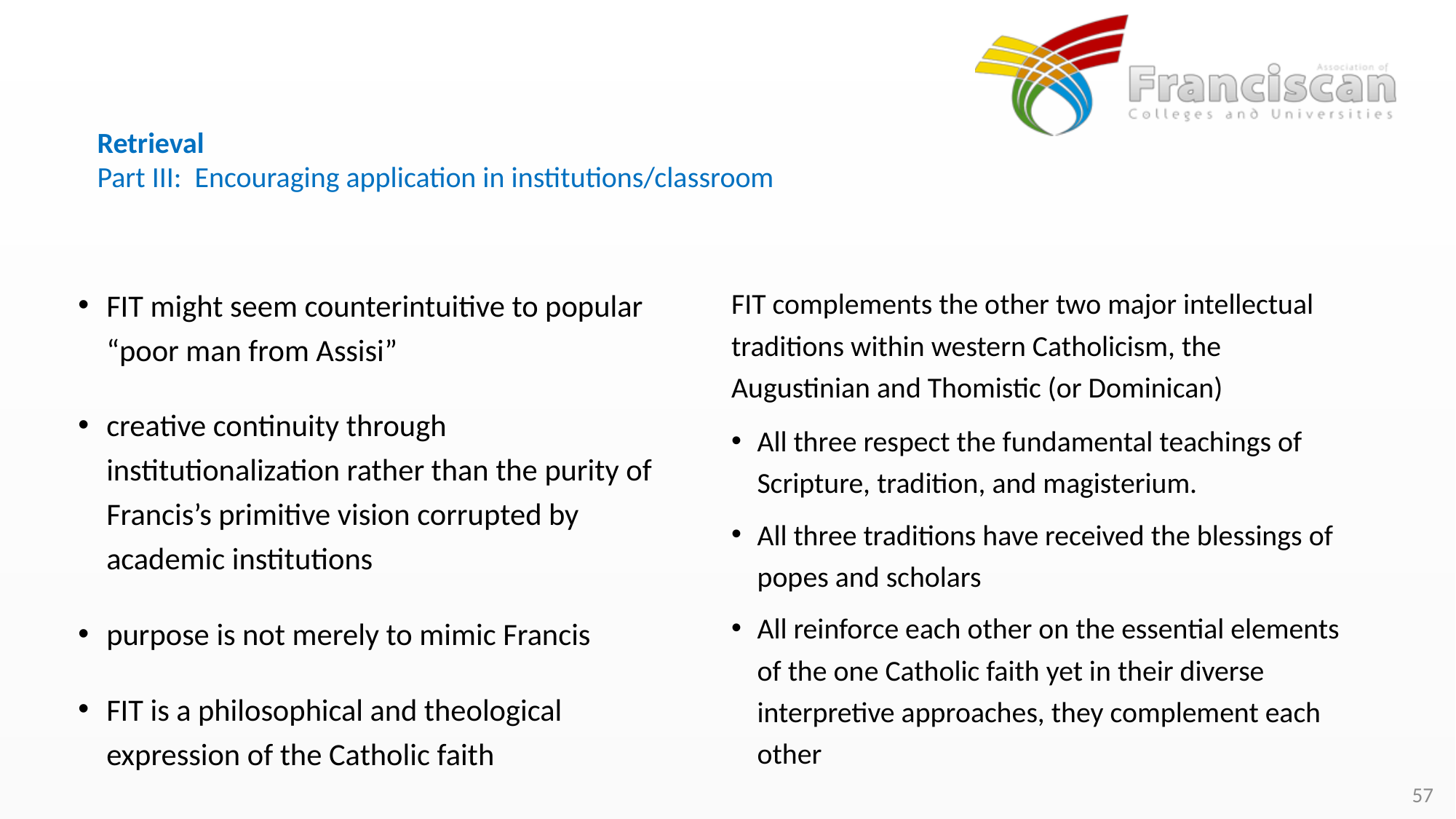

# Retrieval Part III:  Encouraging application in institutions/classroom
FIT might seem counterintuitive to popular “poor man from Assisi”
creative continuity through institutionalization rather than the purity of Francis’s primitive vision corrupted by academic institutions
purpose is not merely to mimic Francis
FIT is a philosophical and theological expression of the Catholic faith

FIT complements the other two major intellectual traditions within western Catholicism, the Augustinian and Thomistic (or Dominican)
All three respect the fundamental teachings of Scripture, tradition, and magisterium.
All three traditions have received the blessings of popes and scholars
All reinforce each other on the essential elements of the one Catholic faith yet in their diverse interpretive approaches, they complement each other

57